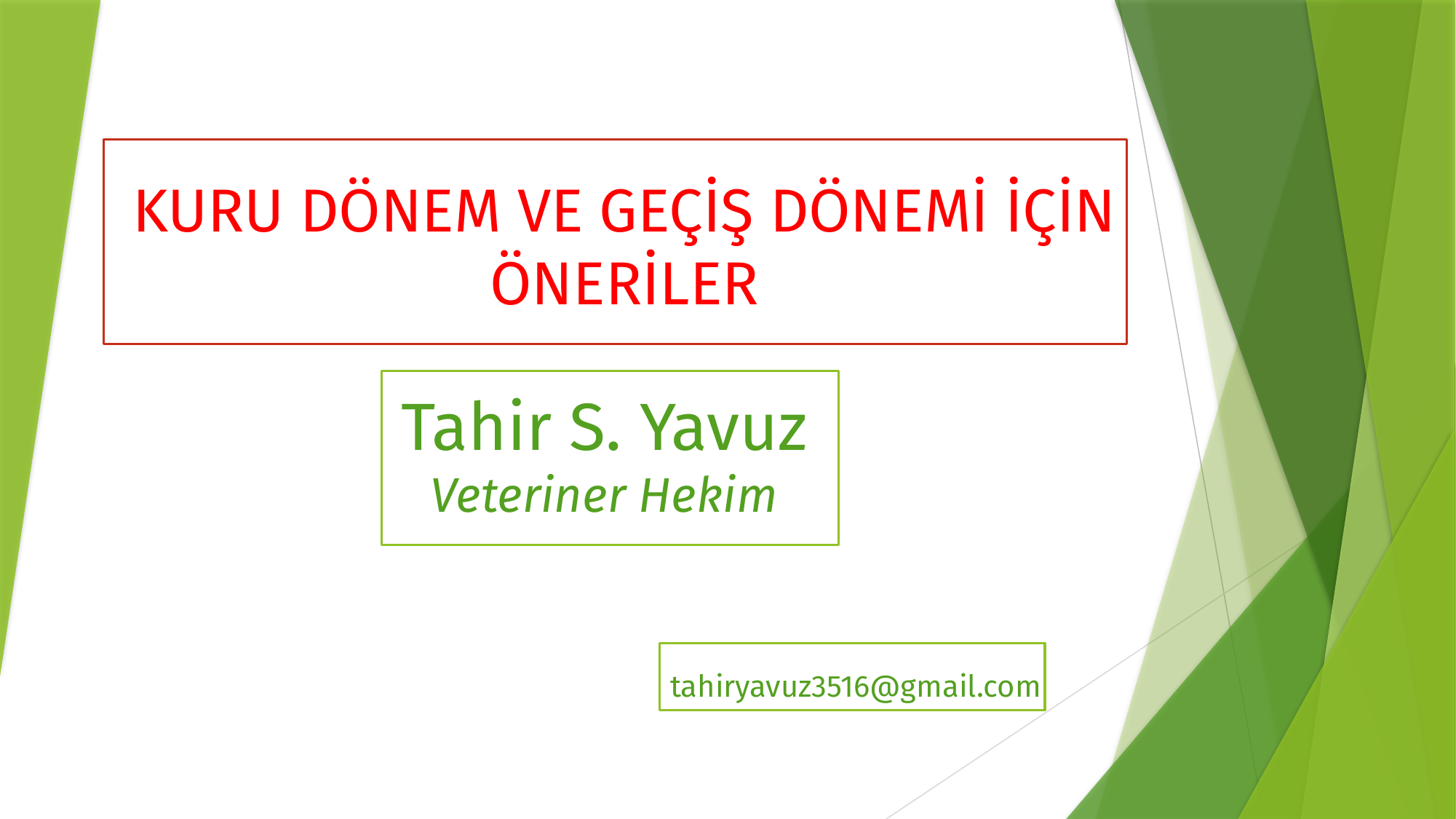

KURU DÖNEM VE GEÇİŞ DÖNEMİ İÇİN
ÖNERİLER

Tahir S. Yavuz
Veteriner Hekim
tahiryavuz3516@gmail.com